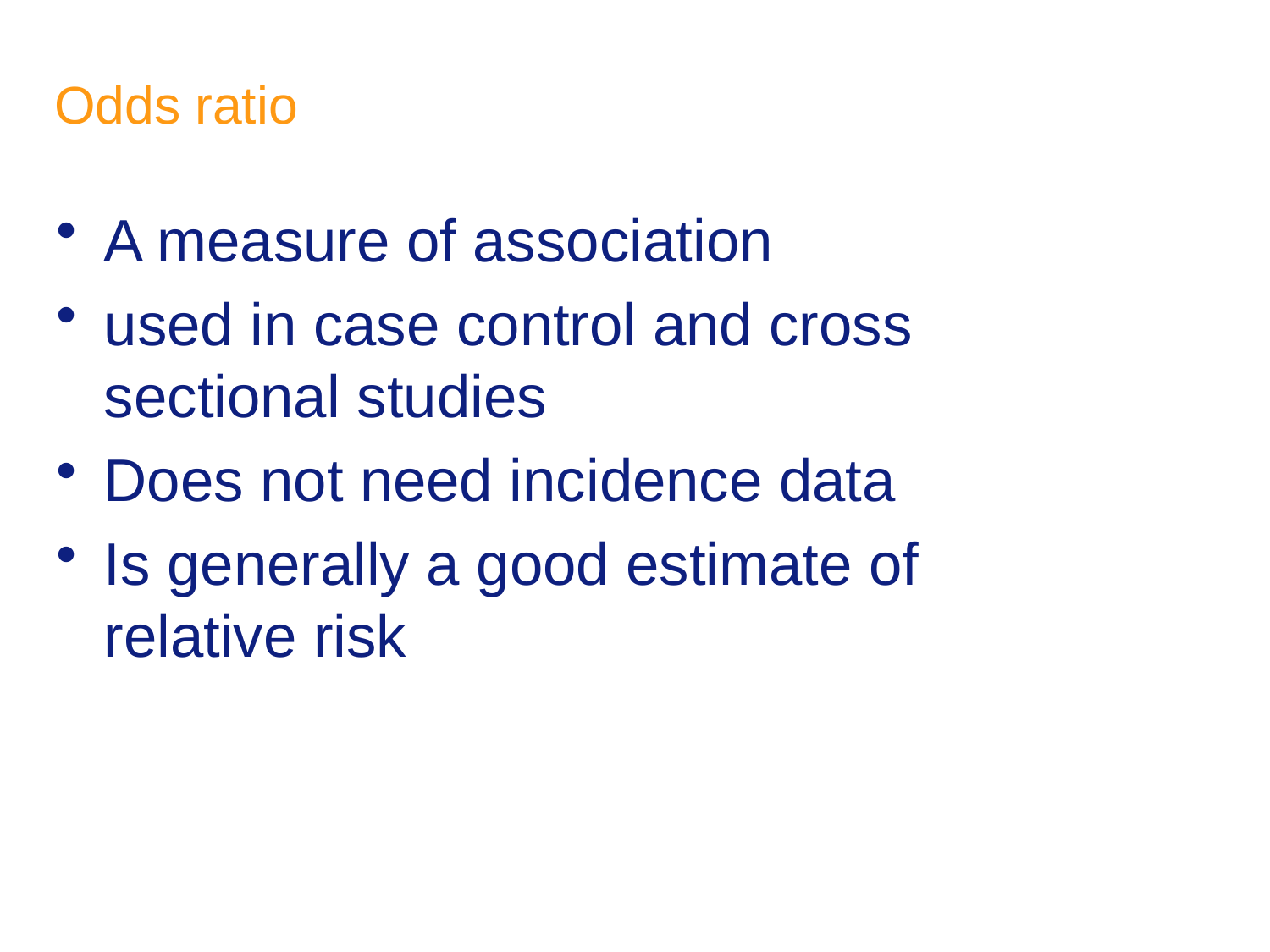

# Odds ratio
A measure of association
used in case control and cross sectional studies
Does not need incidence data
Is generally a good estimate of relative risk